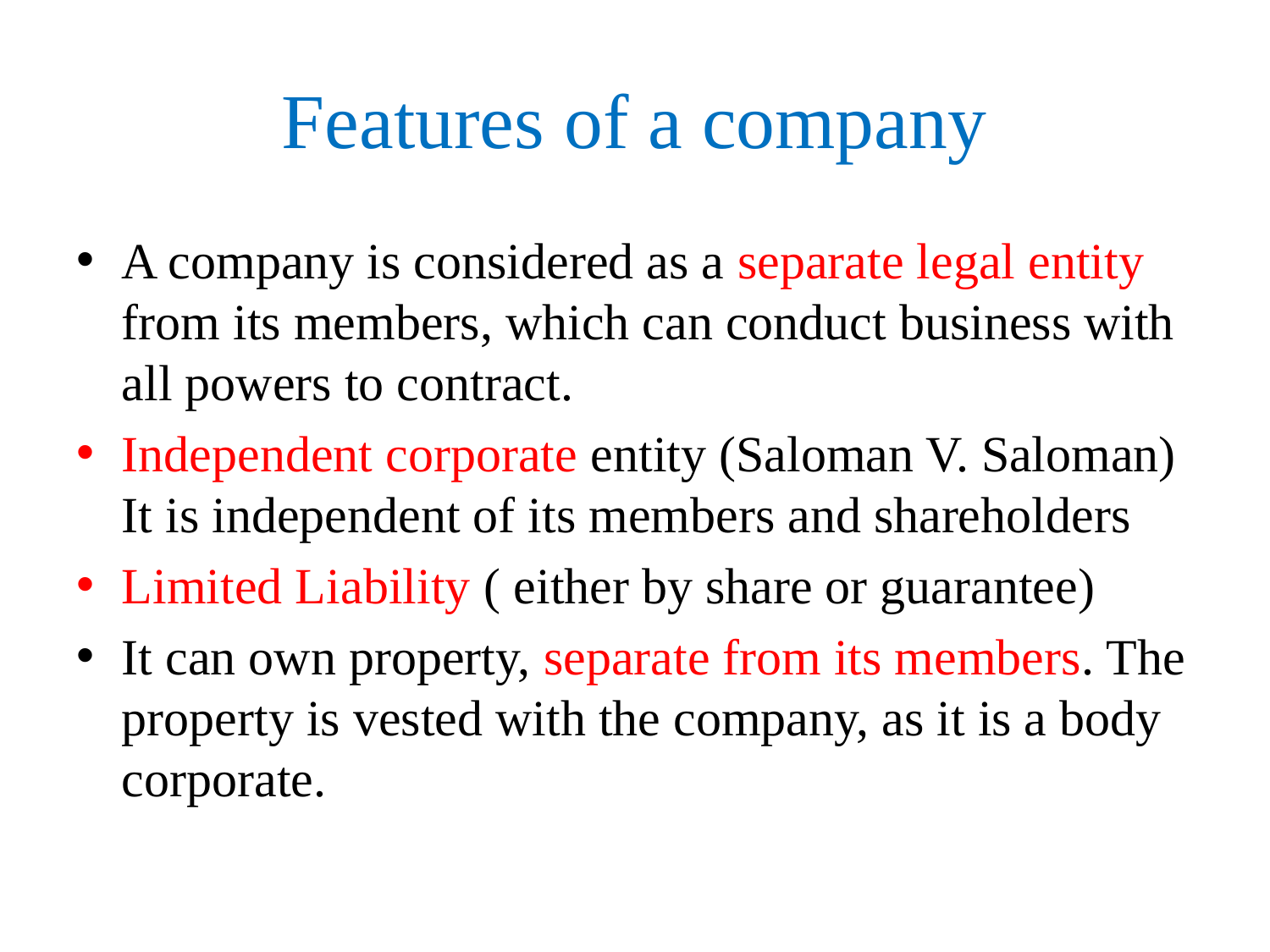

# Features of a company
A company is considered as a separate legal entity from its members, which can conduct business with all powers to contract.
Independent corporate entity (Saloman V. Saloman) It is independent of its members and shareholders
Limited Liability ( either by share or guarantee)
It can own property, separate from its members. The property is vested with the company, as it is a body corporate.